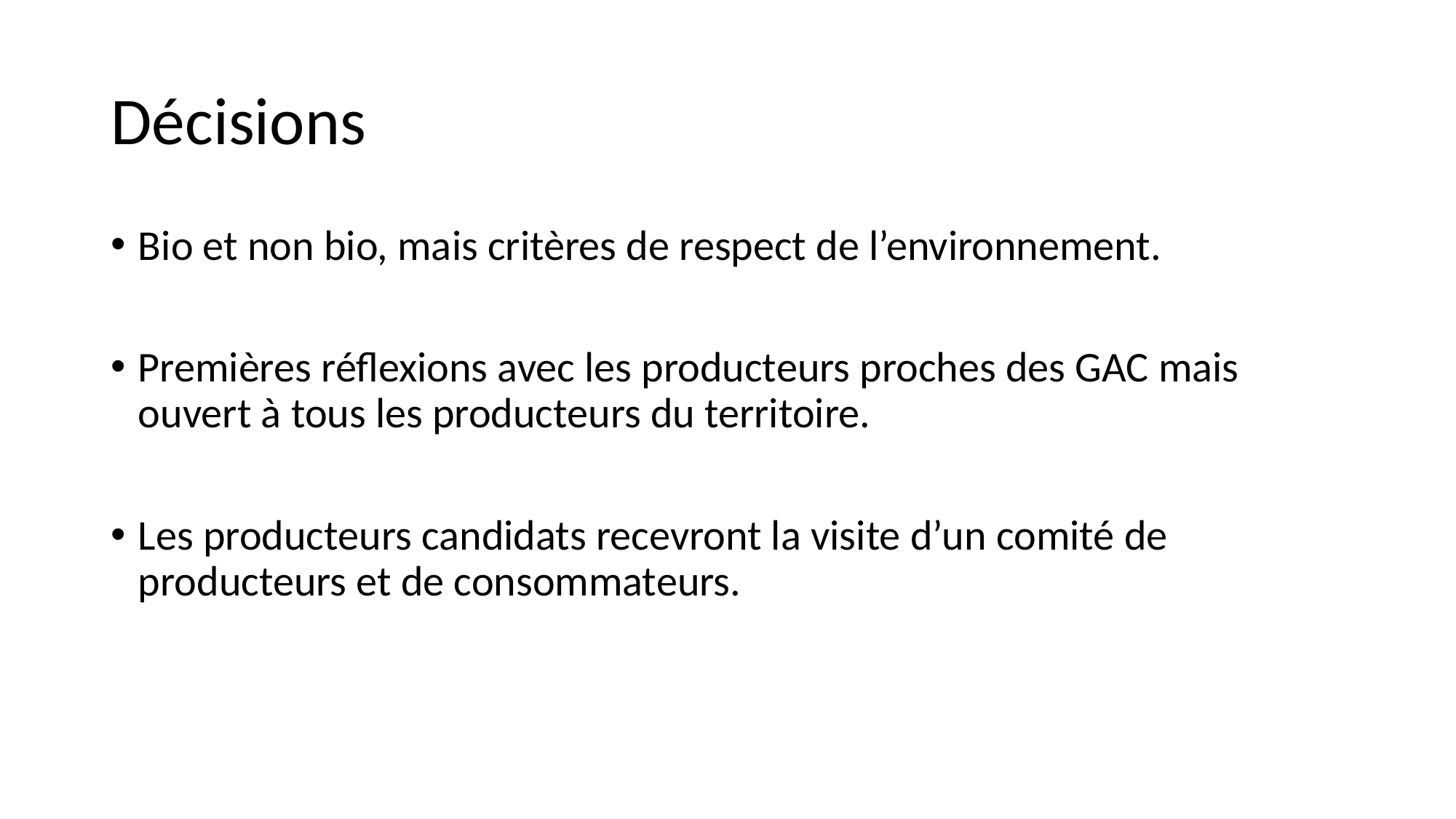

# Décisions
Bio et non bio, mais critères de respect de l’environnement.

Premières réflexions avec les producteurs proches des GAC mais ouvert à tous les producteurs du territoire.

Les producteurs candidats recevront la visite d’un comité de producteurs et de consommateurs.